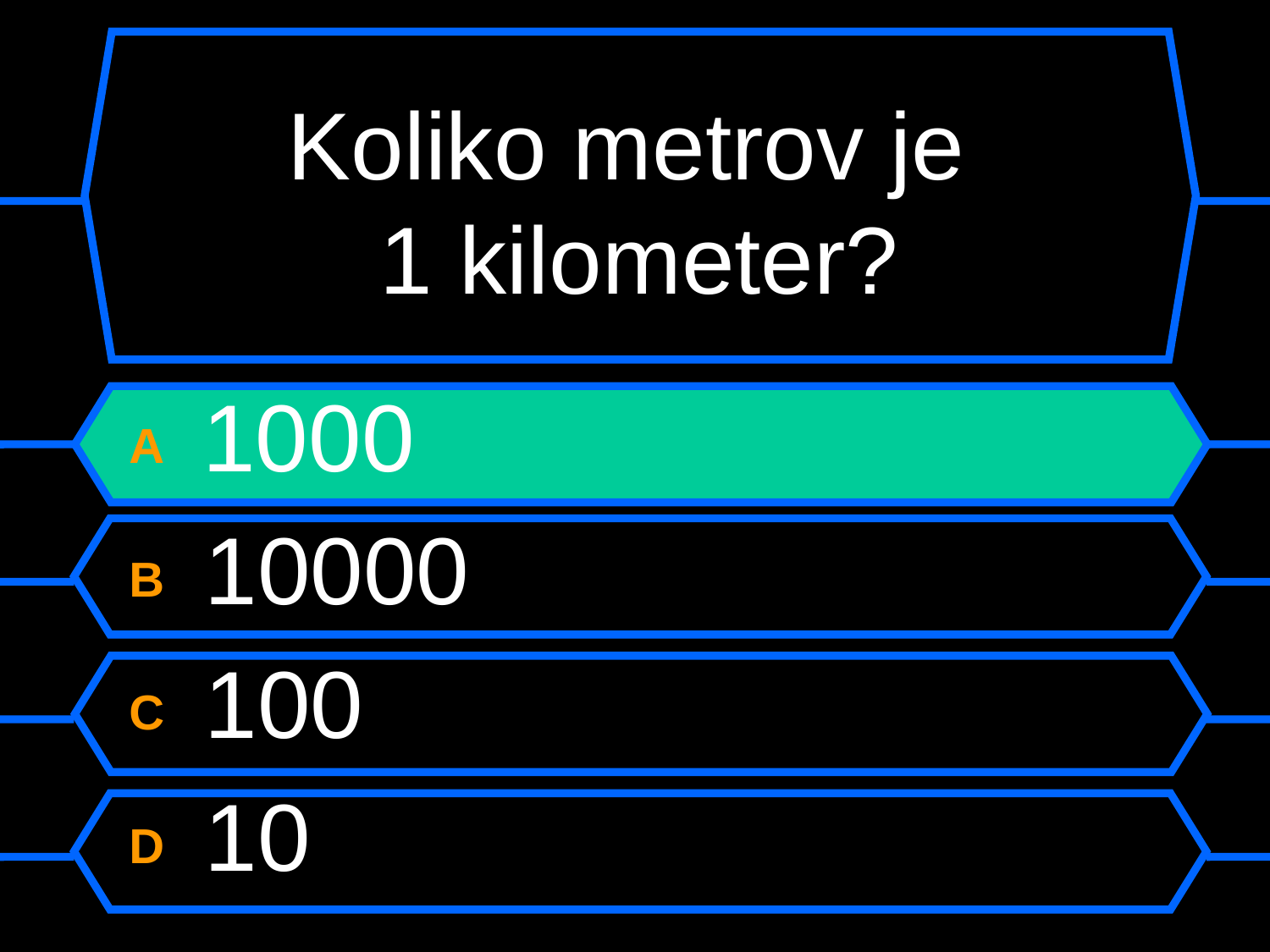

# Koliko metrov je 1 kilometer?

A  1000
B  10000
C  100
D  10